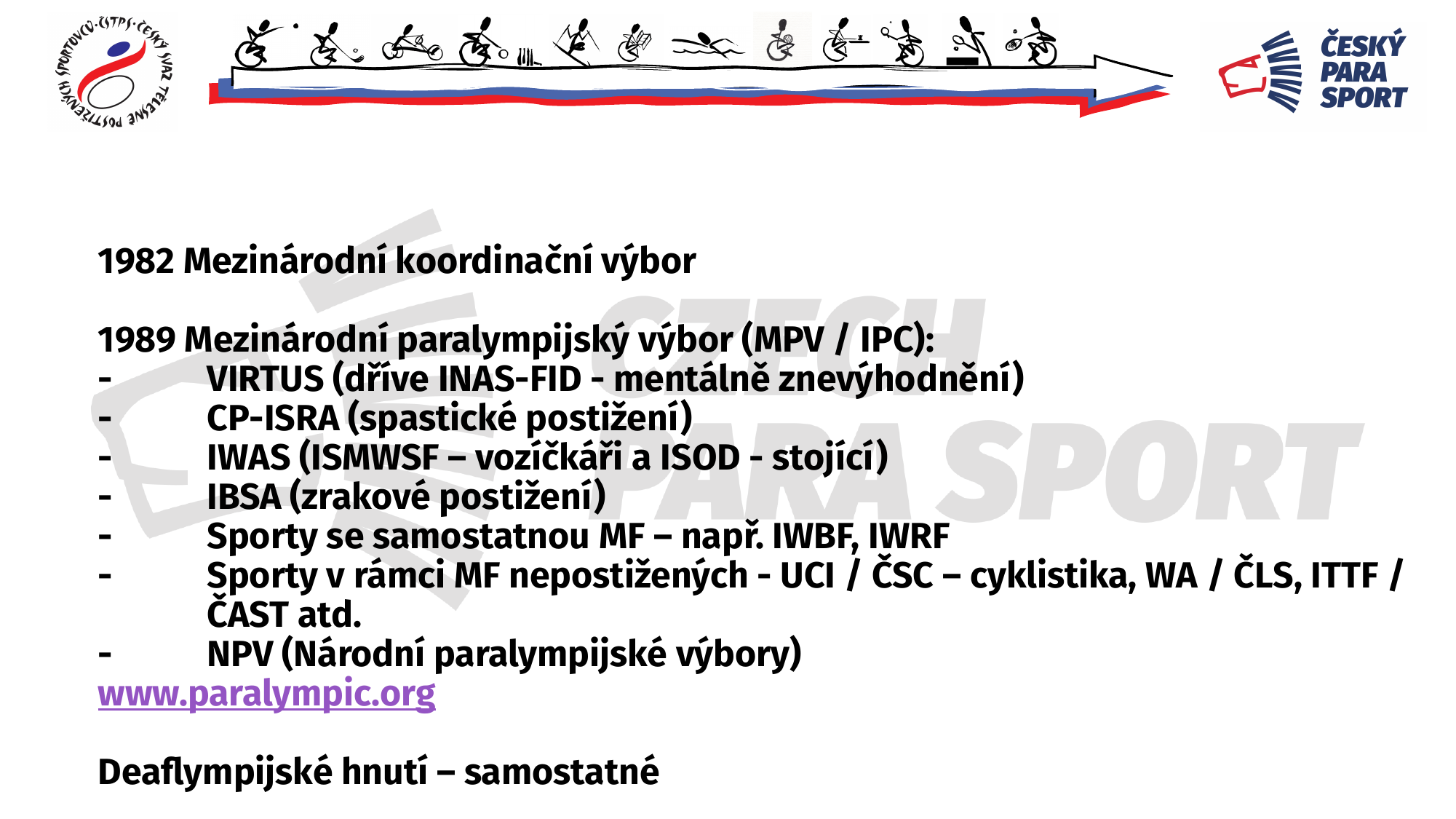

# 1982 Mezinárodní koordinační výbor 1989 Mezinárodní paralympijský výbor (MPV / IPC): -	VIRTUS (dříve INAS-FID - mentálně znevýhodnění) -	CP-ISRA (spastické postižení) -	IWAS (ISMWSF – vozíčkáři a ISOD - stojící) -	IBSA (zrakové postižení) - 	Sporty se samostatnou MF – např. IWBF, IWRF - 	Sporty v rámci MF nepostižených - UCI / ČSC – cyklistika, WA / ČLS, ITTF / 	ČAST atd. - 	NPV (Národní paralympijské výbory) www.paralympic.org Deaflympijské hnutí – samostatné